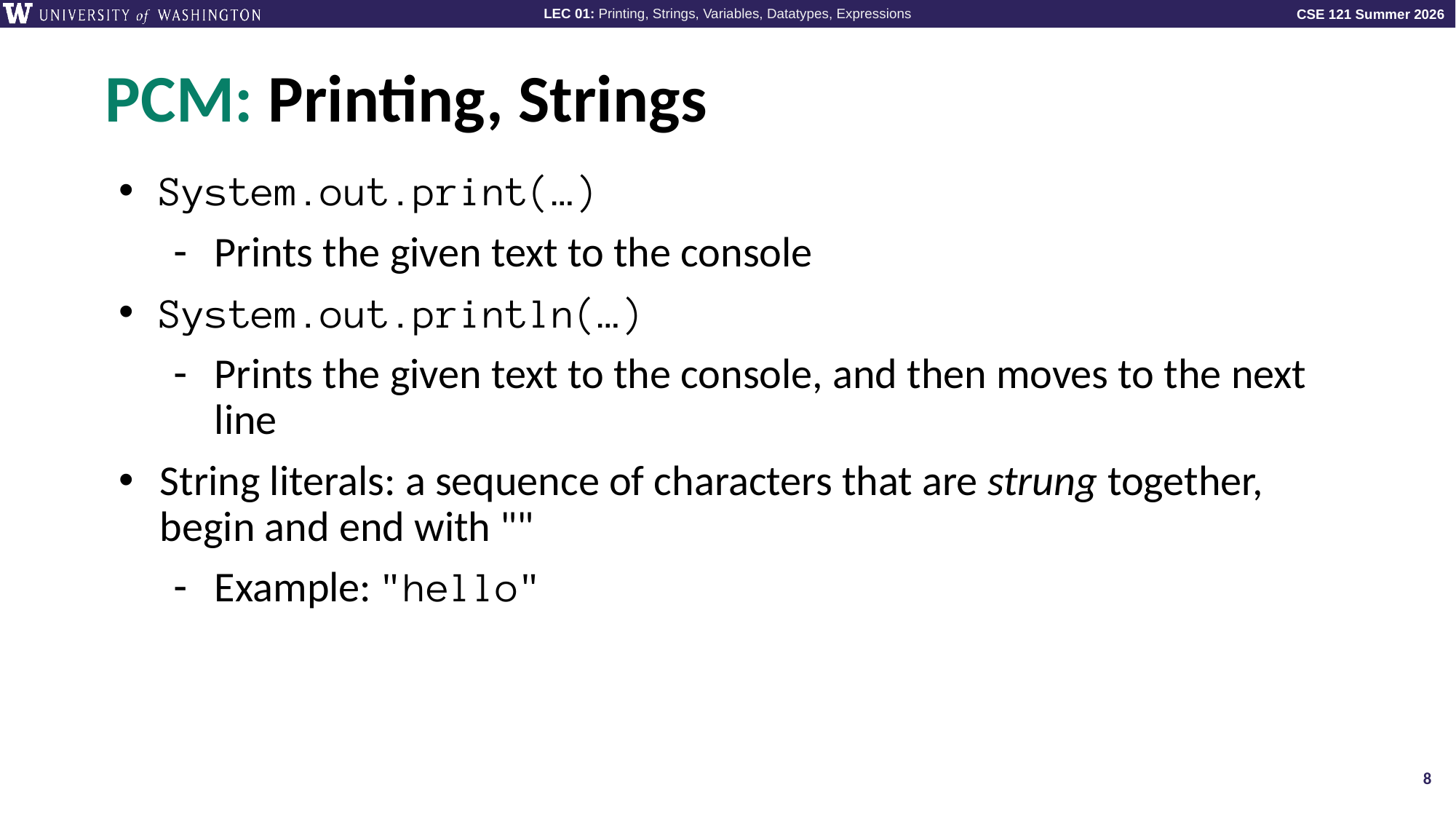

# PCM: Printing, Strings
System.out.print(…)
Prints the given text to the console
System.out.println(…)
Prints the given text to the console, and then moves to the next line
String literals: a sequence of characters that are strung together, begin and end with ""
Example: "hello"
8